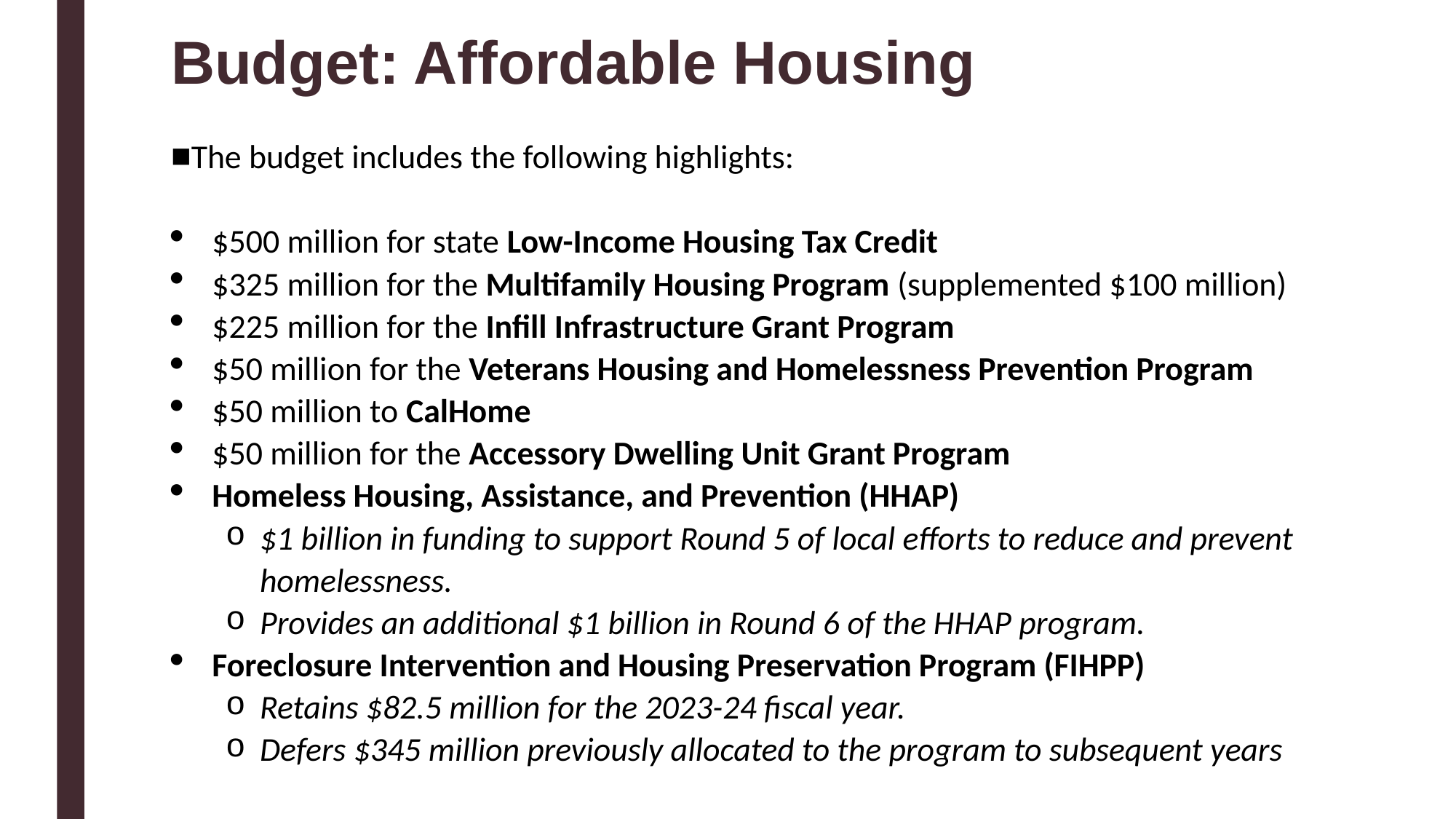

# Budget: Affordable Housing
The budget includes the following highlights:

$500 million for state Low-Income Housing Tax Credit
$325 million for the Multifamily Housing Program (supplemented $100 million)
$225 million for the Infill Infrastructure Grant Program
$50 million for the Veterans Housing and Homelessness Prevention Program
$50 million to CalHome
$50 million for the Accessory Dwelling Unit Grant Program
Homeless Housing, Assistance, and Prevention (HHAP)
$1 billion in funding to support Round 5 of local efforts to reduce and prevent homelessness.
Provides an additional $1 billion in Round 6 of the HHAP program.
Foreclosure Intervention and Housing Preservation Program (FIHPP)
Retains $82.5 million for the 2023-24 fiscal year.
Defers $345 million previously allocated to the program to subsequent years